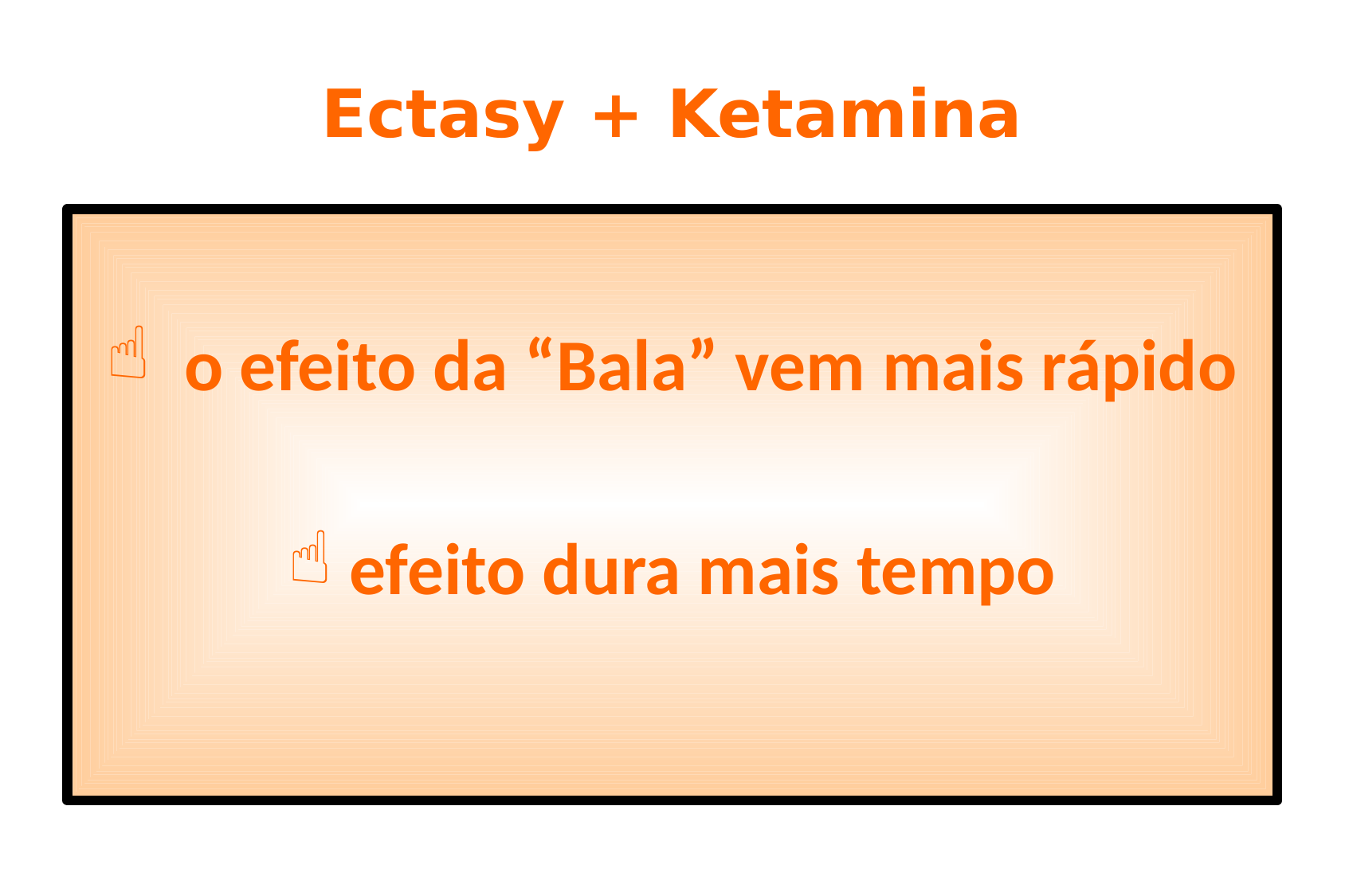

# Ectasy + Ketamina

  o efeito da “Bala” vem mais rápido

 efeito dura mais tempo